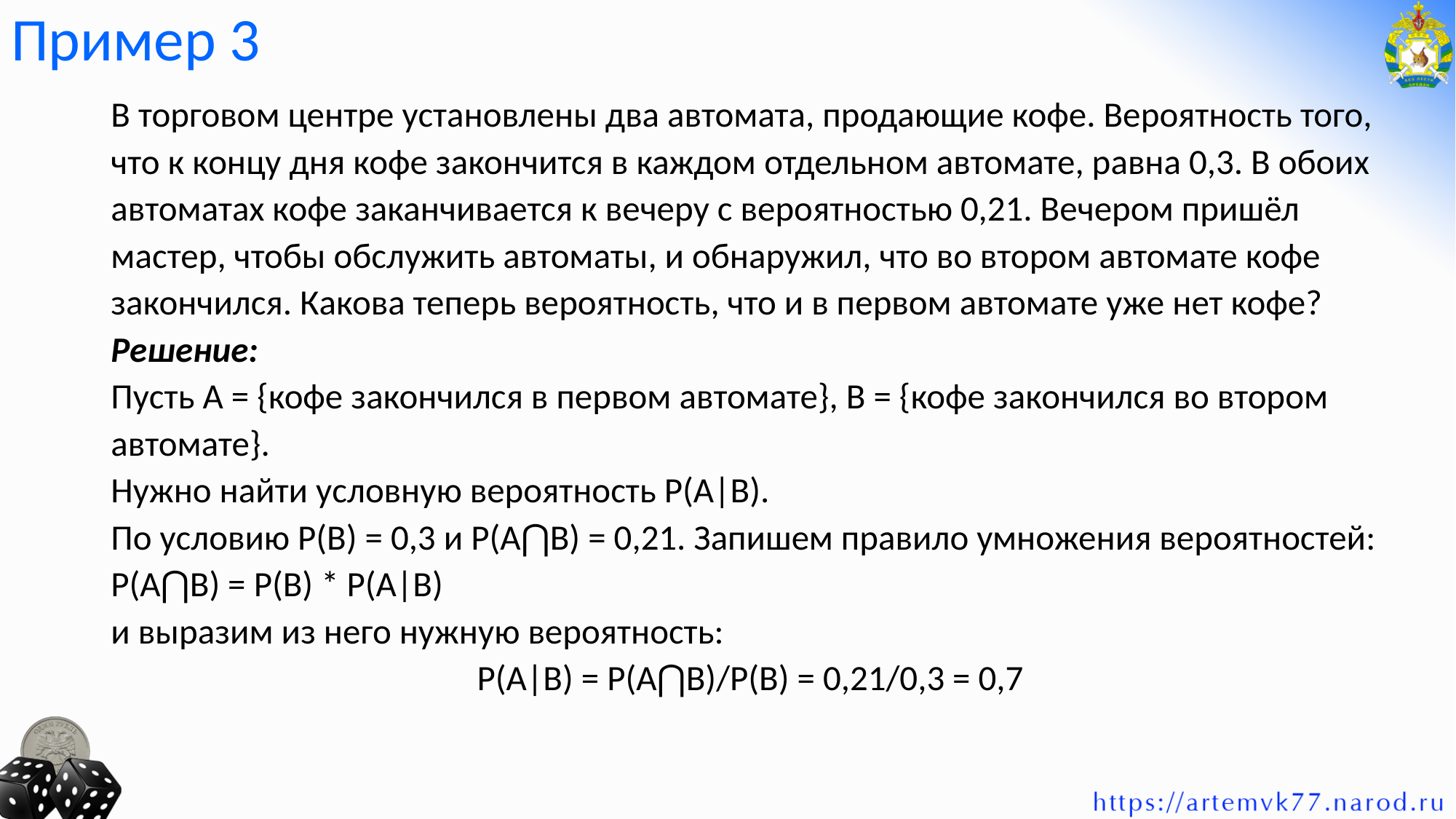

# Пример 3
В торговом центре установлены два автомата, продающие кофе. Вероятность того, что к концу дня кофе закончится в каждом отдельном автомате, равна 0,3. В обоих автоматах кофе заканчивается к вечеру с вероятностью 0,21. Вечером пришёл мастер, чтобы обслужить автоматы, и обнаружил, что во втором автомате кофе закончился. Какова теперь вероятность, что и в первом автомате уже нет кофе?
Решение:
Пусть А = {кофе закончился в первом автомате}, В = {кофе закончился во втором автомате}.
Нужно найти условную вероятность Р(А|В).
По условию Р(В) = 0,3 и Р(А⋂В) = 0,21. Запишем правило умножения вероятностей:
Р(А⋂В) = Р(В) * Р(А|В)
и выразим из него нужную вероятность:
Р(А|В) = Р(А⋂В)/Р(В) = 0,21/0,3 = 0,7